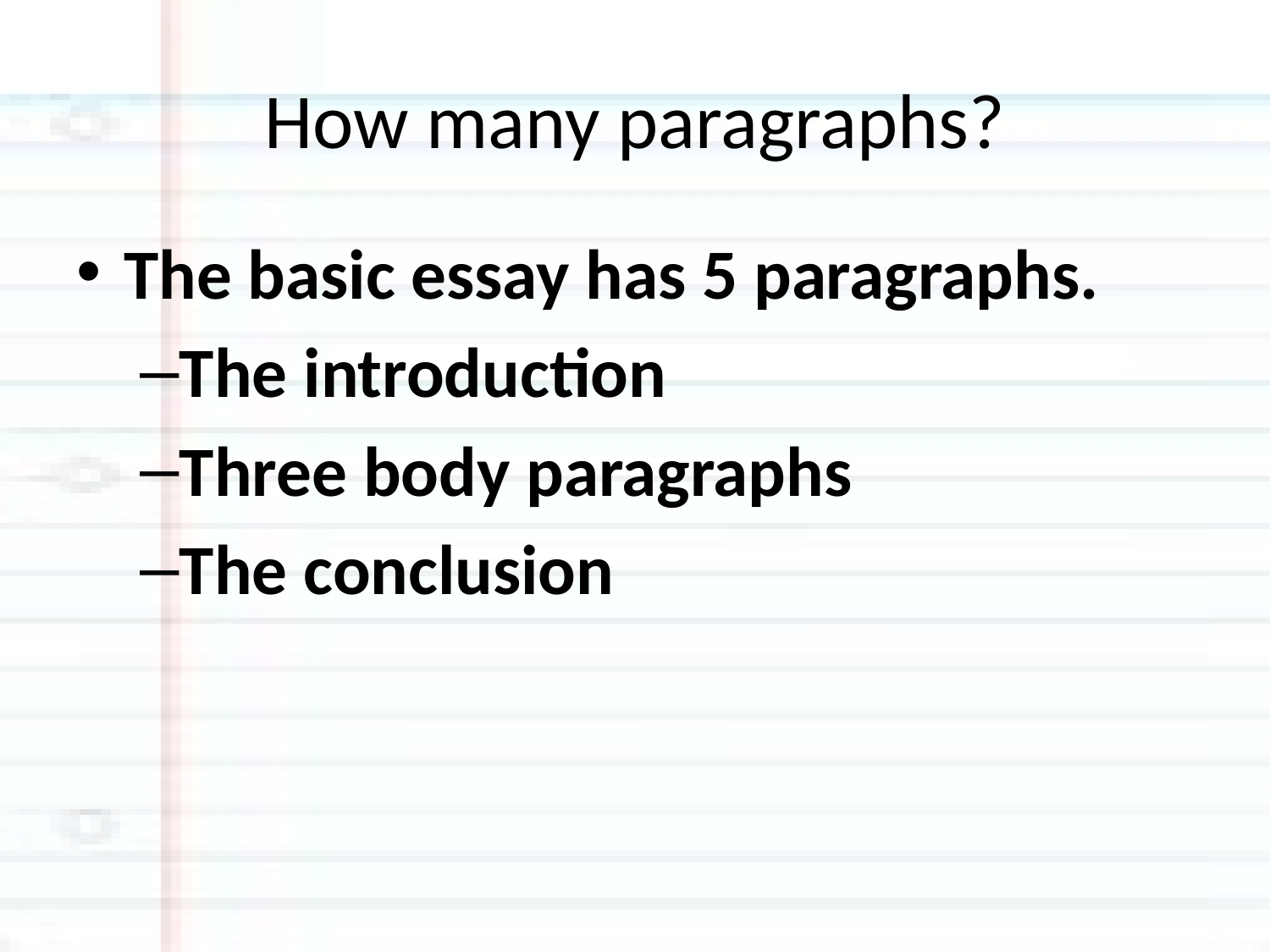

# How many paragraphs?
The basic essay has 5 paragraphs.
The introduction
Three body paragraphs
The conclusion